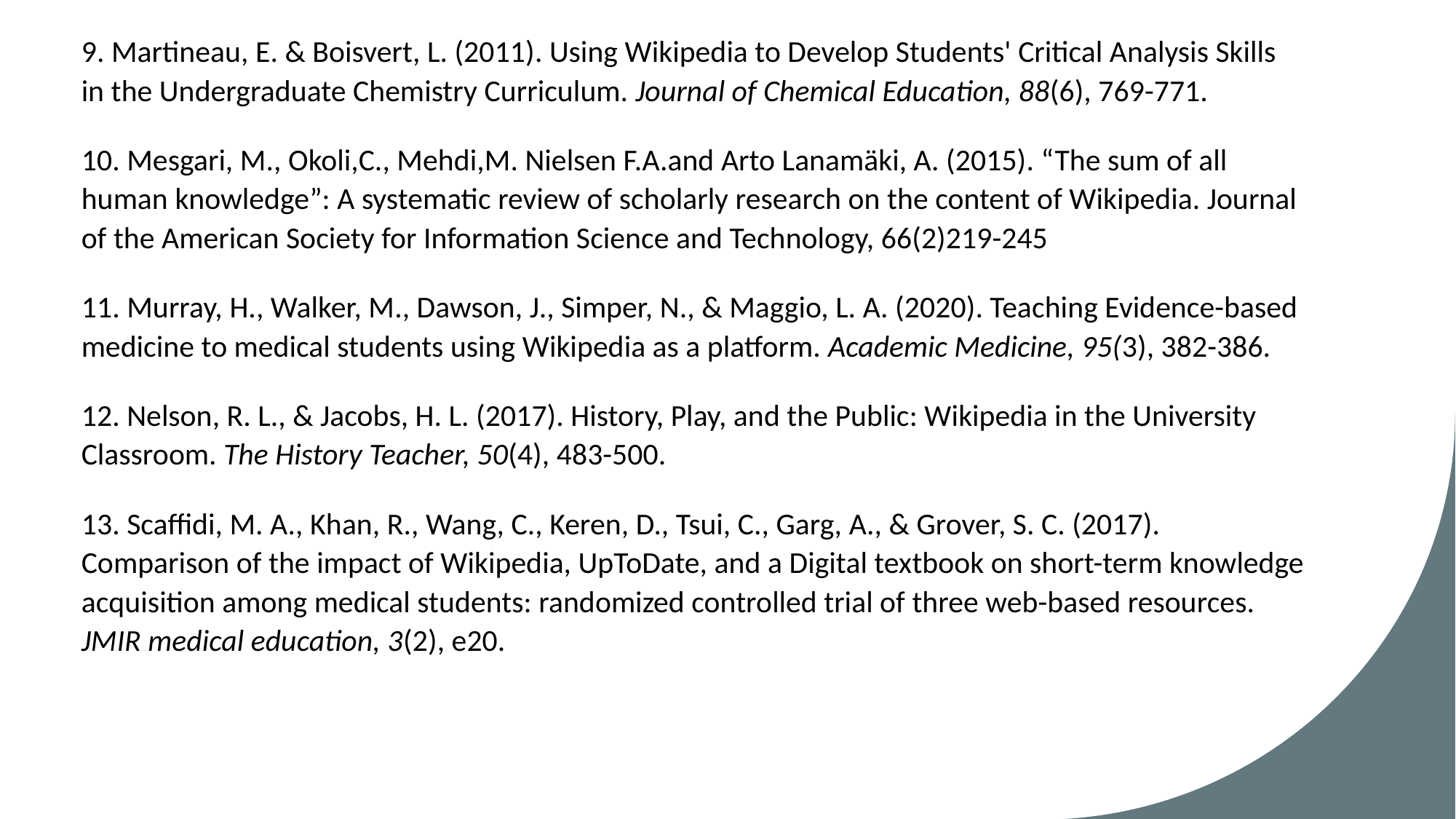

9. Martineau, E. & Boisvert, L. (2011). Using Wikipedia to Develop Students' Critical Analysis Skills in the Undergraduate Chemistry Curriculum. Journal of Chemical Education, 88(6), 769-771.
10. Mesgari, M., Okoli,C., Mehdi,M. Nielsen F.A.and Arto Lanamäki, A. (2015). “The sum of all human knowledge”: A systematic review of scholarly research on the content of Wikipedia. Journal of the American Society for Information Science and Technology, 66(2)219-245
11. Murray, H., Walker, M., Dawson, J., Simper, N., & Maggio, L. A. (2020). Teaching Evidence-based medicine to medical students using Wikipedia as a platform. Academic Medicine, 95(3), 382-386.
12. Nelson, R. L., & Jacobs, H. L. (2017). History, Play, and the Public: Wikipedia in the University Classroom. The History Teacher, 50(4), 483-500.
13. Scaffidi, M. A., Khan, R., Wang, C., Keren, D., Tsui, C., Garg, A., & Grover, S. C. (2017). Comparison of the impact of Wikipedia, UpToDate, and a Digital textbook on short-term knowledge acquisition among medical students: randomized controlled trial of three web-based resources. JMIR medical education, 3(2), e20.